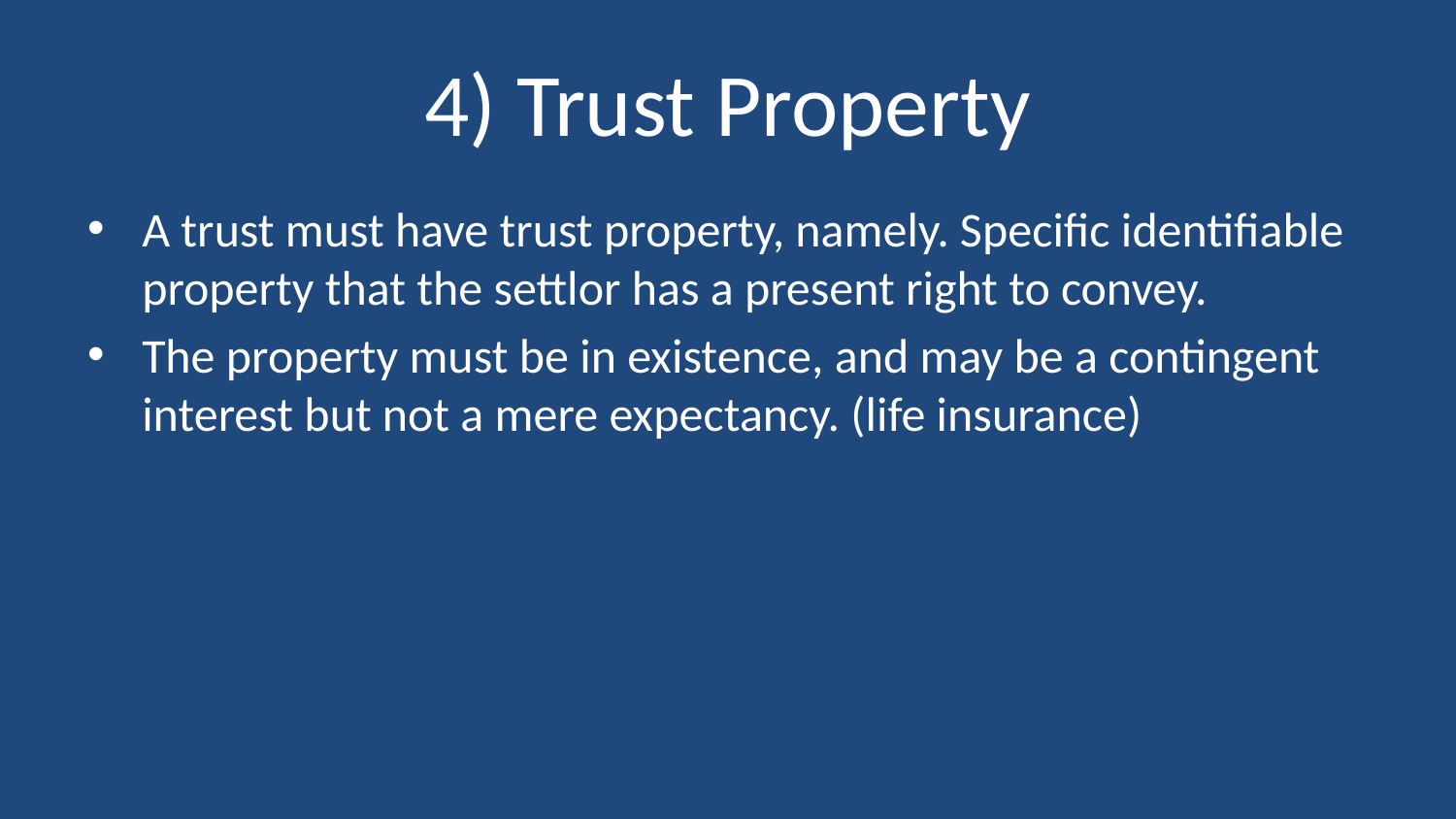

# 4) Trust Property
A trust must have trust property, namely. Specific identifiable property that the settlor has a present right to convey.
The property must be in existence, and may be a contingent interest but not a mere expectancy. (life insurance)